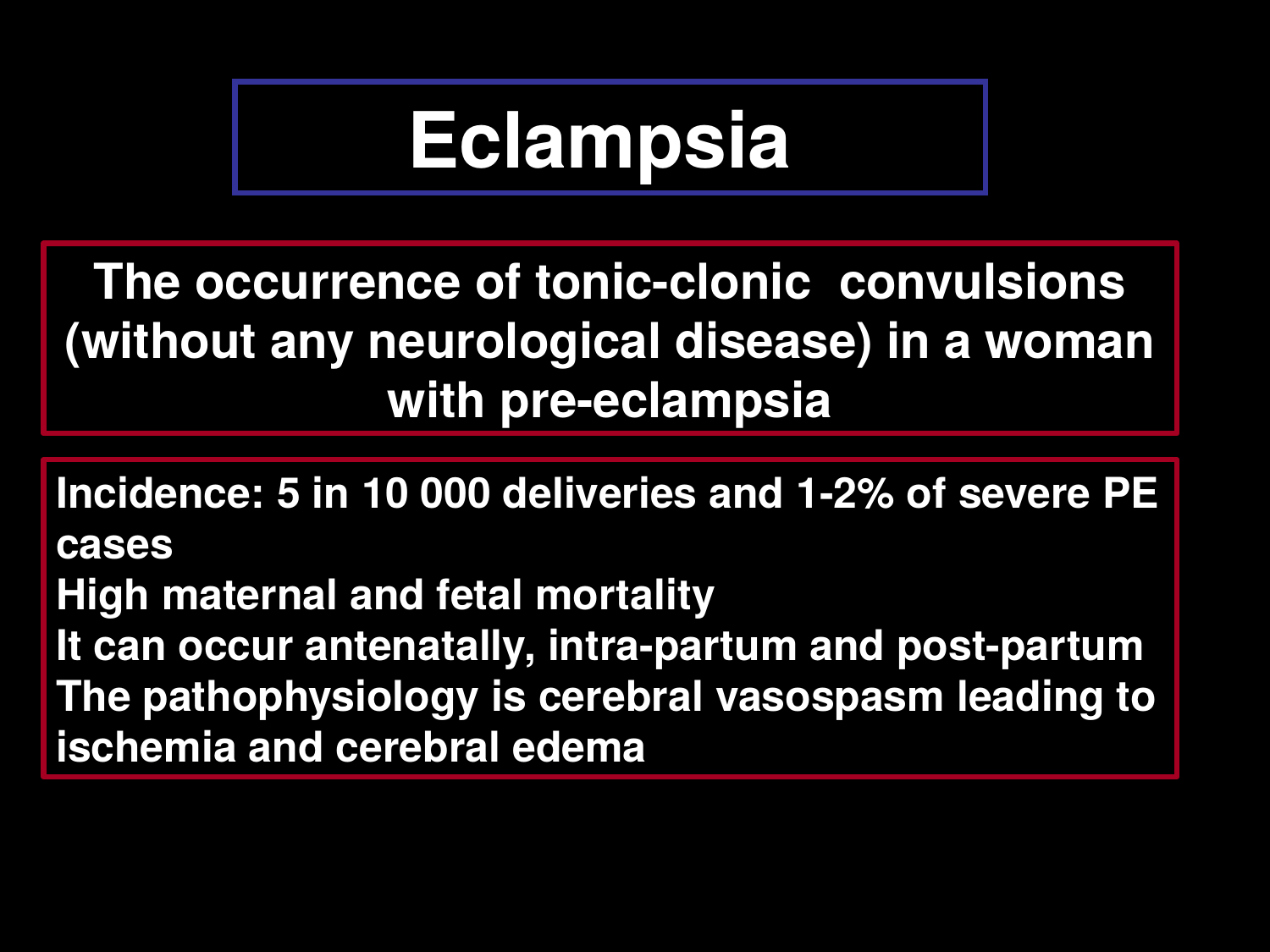

# Eclampsia
The occurrence of tonic-clonic  convulsions (without any neurological disease) in a woman with pre-eclampsia
Incidence: 5 in 10 000 deliveries and 1-2% of severe PE cases
High maternal and fetal mortality
It can occur antenatally, intra-partum and post-partum
The pathophysiology is cerebral vasospasm leading to ischemia and cerebral edema